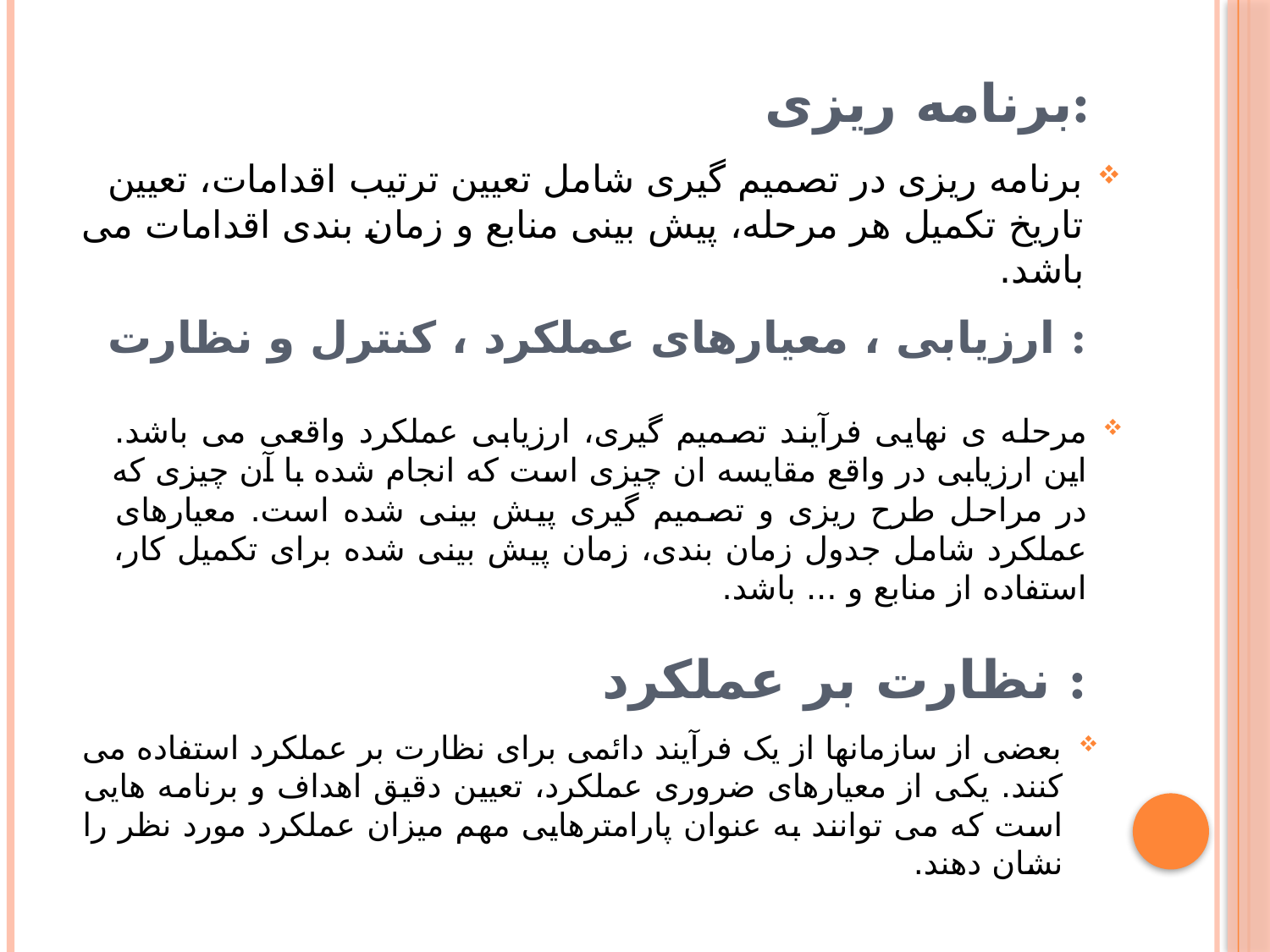

# برنامه ریزی:
برنامه ریزی در تصمیم گیری شامل تعیین ترتیب اقدامات، تعیین تاریخ تکمیل هر مرحله، پیش بینی منابع و زمان بندی اقدامات می باشد.

ارزیابی ، معیارهای عملکرد ، کنترل و نظارت :

مرحله ی نهایی فرآیند تصمیم گیری، ارزیابی عملکرد واقعی می باشد. این ارزیابی در واقع مقایسه ان چیزی است که انجام شده با آن چیزی که در مراحل طرح ریزی و تصمیم گیری پیش بینی شده است. معیارهای عملکرد شامل جدول زمان بندی، زمان پیش بینی شده برای تکمیل کار، استفاده از منابع و ... باشد.

نظارت بر عملکرد :

بعضی از سازمانها از یک فرآیند دائمی برای نظارت بر عملکرد استفاده می کنند. یکی از معیارهای ضروری عملکرد، تعیین دقیق اهداف و برنامه هایی است که می توانند به عنوان پارامترهایی مهم میزان عملکرد مورد نظر را نشان دهند.